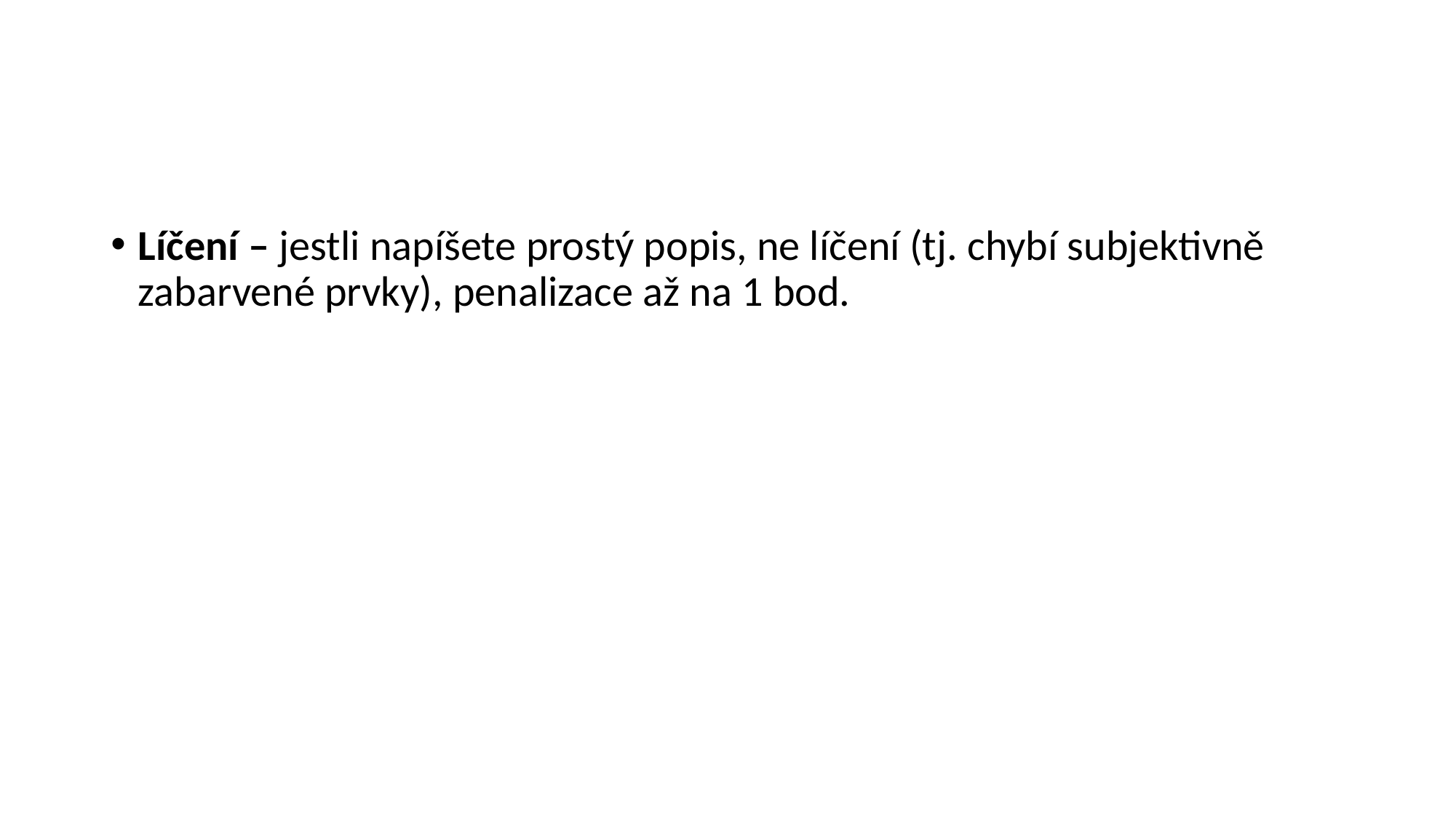

#
Líčení – jestli napíšete prostý popis, ne líčení (tj. chybí subjektivně zabarvené prvky), penalizace až na 1 bod.